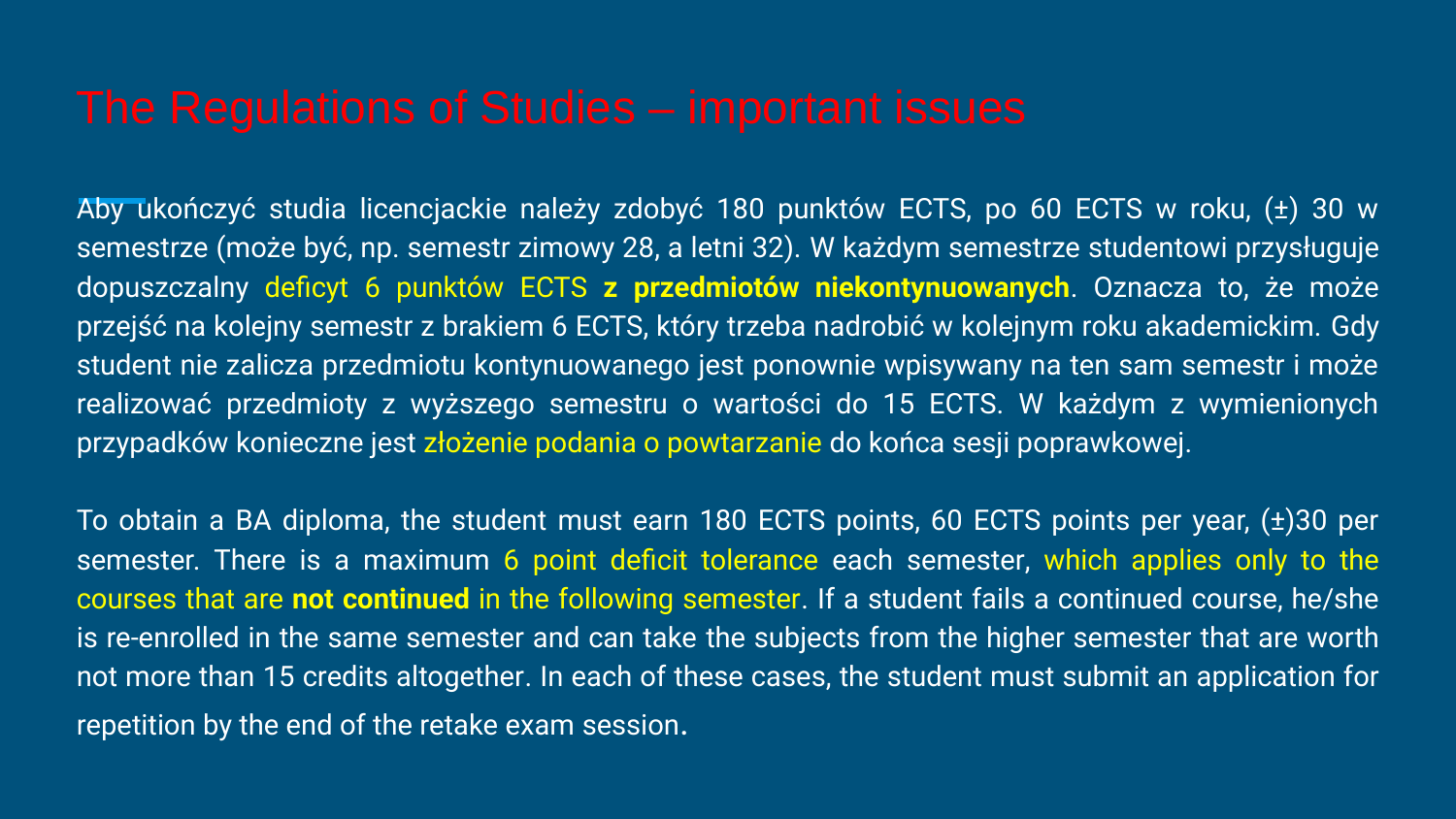

# The Regulations of Studies – important issues
Aby ukończyć studia licencjackie należy zdobyć 180 punktów ECTS, po 60 ECTS w roku, (±) 30 w semestrze (może być, np. semestr zimowy 28, a letni 32). W każdym semestrze studentowi przysługuje dopuszczalny deficyt 6 punktów ECTS z przedmiotów niekontynuowanych. Oznacza to, że może przejść na kolejny semestr z brakiem 6 ECTS, który trzeba nadrobić w kolejnym roku akademickim. Gdy student nie zalicza przedmiotu kontynuowanego jest ponownie wpisywany na ten sam semestr i może realizować przedmioty z wyższego semestru o wartości do 15 ECTS. W każdym z wymienionych przypadków konieczne jest złożenie podania o powtarzanie do końca sesji poprawkowej.

To obtain a BA diploma, the student must earn 180 ECTS points, 60 ECTS points per year, (±)30 per semester. There is a maximum 6 point deficit tolerance each semester, which applies only to the courses that are not continued in the following semester. If a student fails a continued course, he/she is re-enrolled in the same semester and can take the subjects from the higher semester that are worth not more than 15 credits altogether. In each of these cases, the student must submit an application for repetition by the end of the retake exam session.